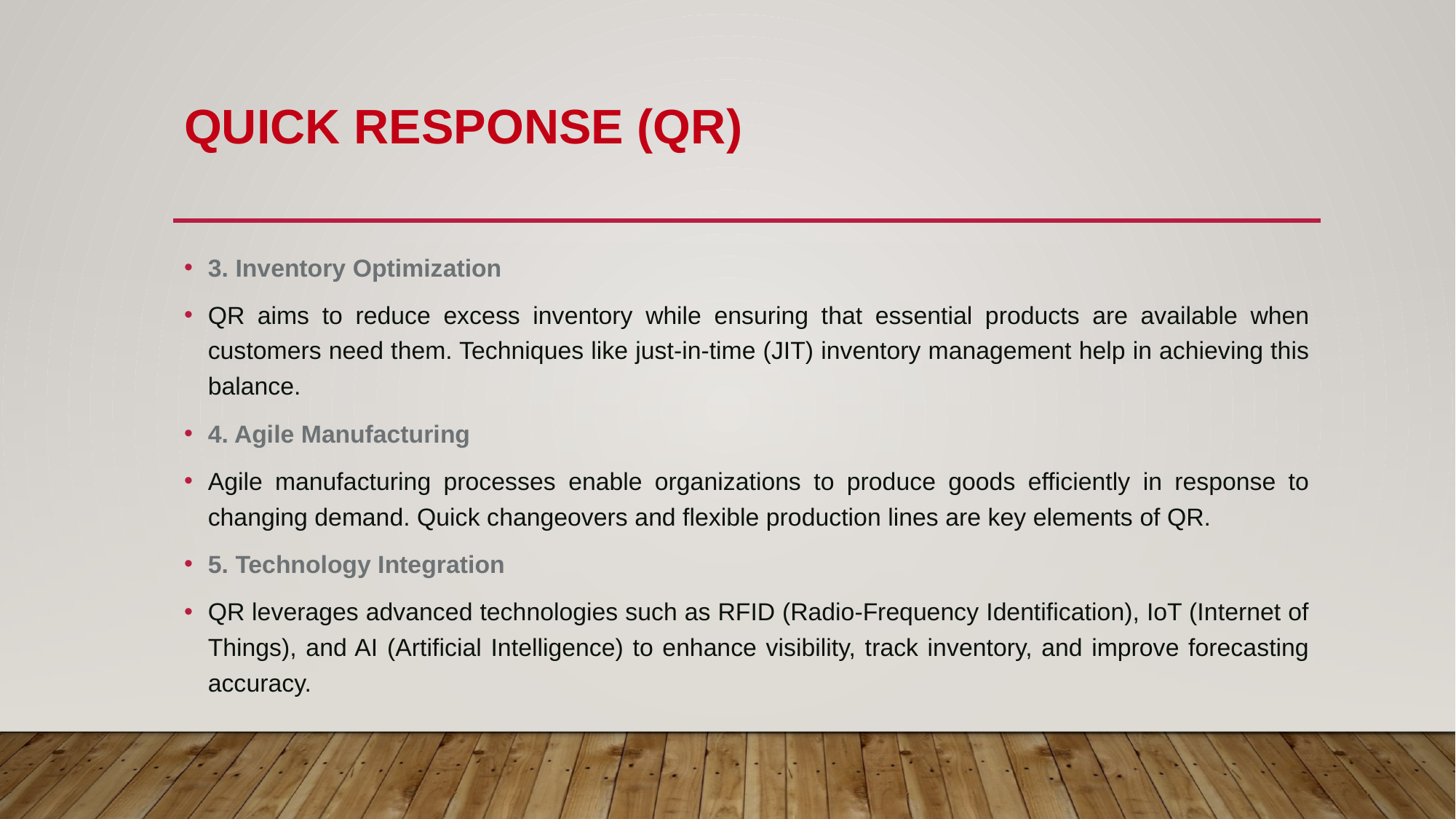

# Quick Response (QR)
3. Inventory Optimization
QR aims to reduce excess inventory while ensuring that essential products are available when customers need them. Techniques like just-in-time (JIT) inventory management help in achieving this balance.
4. Agile Manufacturing
Agile manufacturing processes enable organizations to produce goods efficiently in response to changing demand. Quick changeovers and flexible production lines are key elements of QR.
5. Technology Integration
QR leverages advanced technologies such as RFID (Radio-Frequency Identification), IoT (Internet of Things), and AI (Artificial Intelligence) to enhance visibility, track inventory, and improve forecasting accuracy.